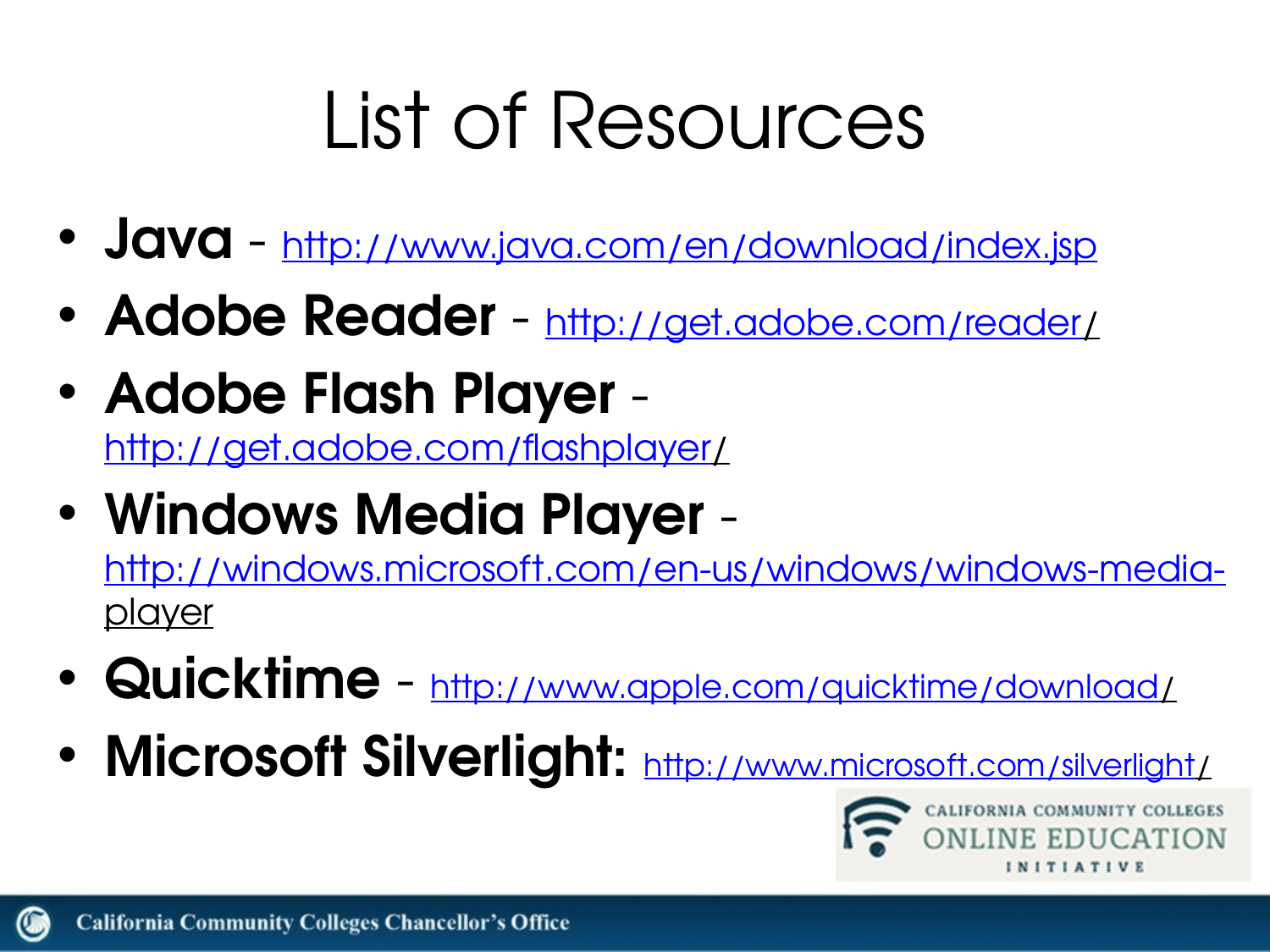

# List of Resources
Java - http://www.java.com/en/download/index.jsp
Adobe Reader - http://get.adobe.com/reader/
Adobe Flash Player - http://get.adobe.com/flashplayer/
Windows Media Player - http://windows.microsoft.com/en-us/windows/windows-media-player
Quicktime - http://www.apple.com/quicktime/download/
Microsoft Silverlight: http://www.microsoft.com/silverlight/